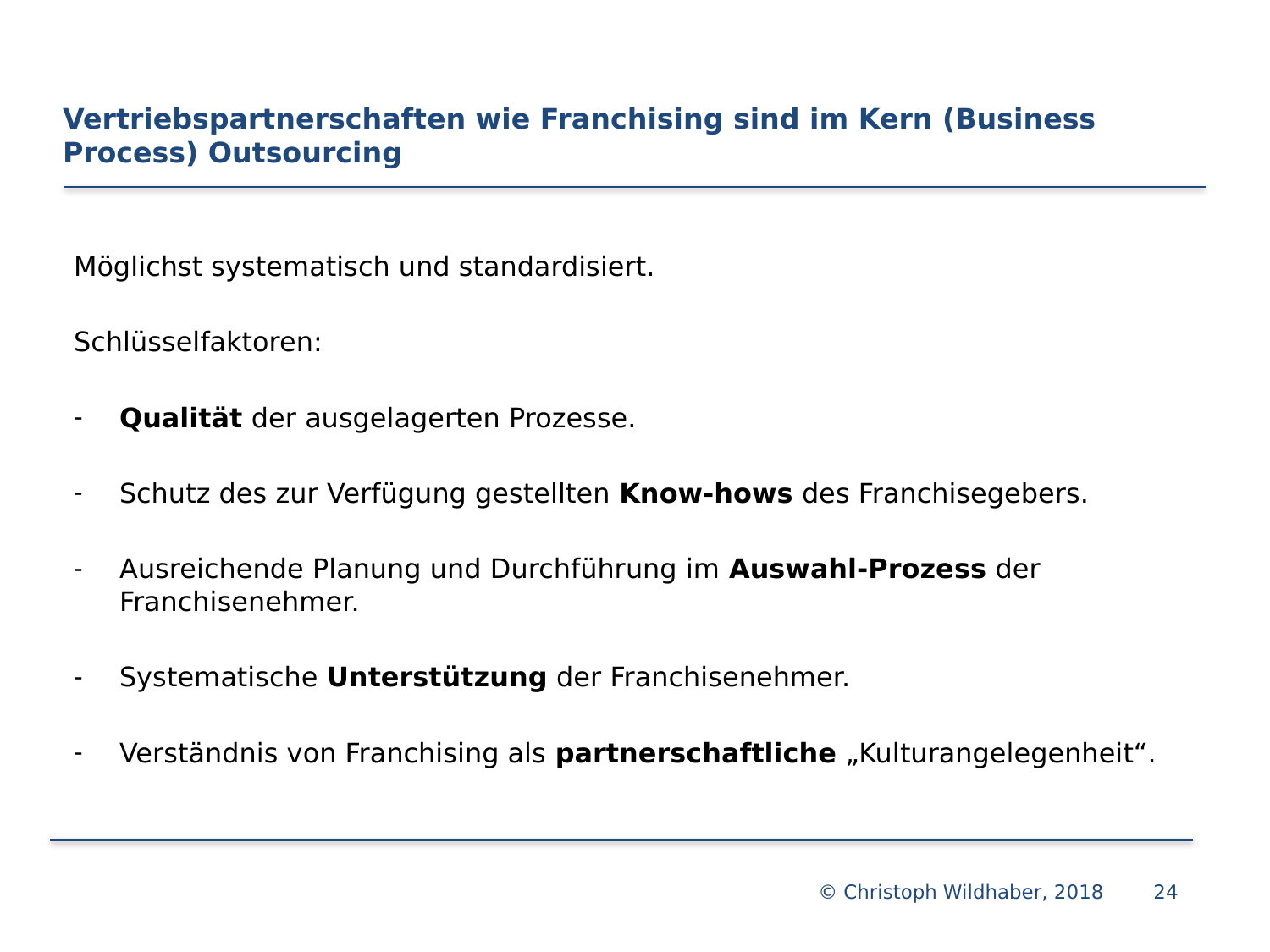

# Vertriebspartnerschaften wie Franchising sind im Kern (Business Process) Outsourcing
Möglichst systematisch und standardisiert.

Schlüsselfaktoren:

Qualität der ausgelagerten Prozesse.

Schutz des zur Verfügung gestellten Know-hows des Franchisegebers.

Ausreichende Planung und Durchführung im Auswahl-Prozess der Franchisenehmer.

Systematische Unterstützung der Franchisenehmer.

Verständnis von Franchising als partnerschaftliche „Kulturangelegenheit“.